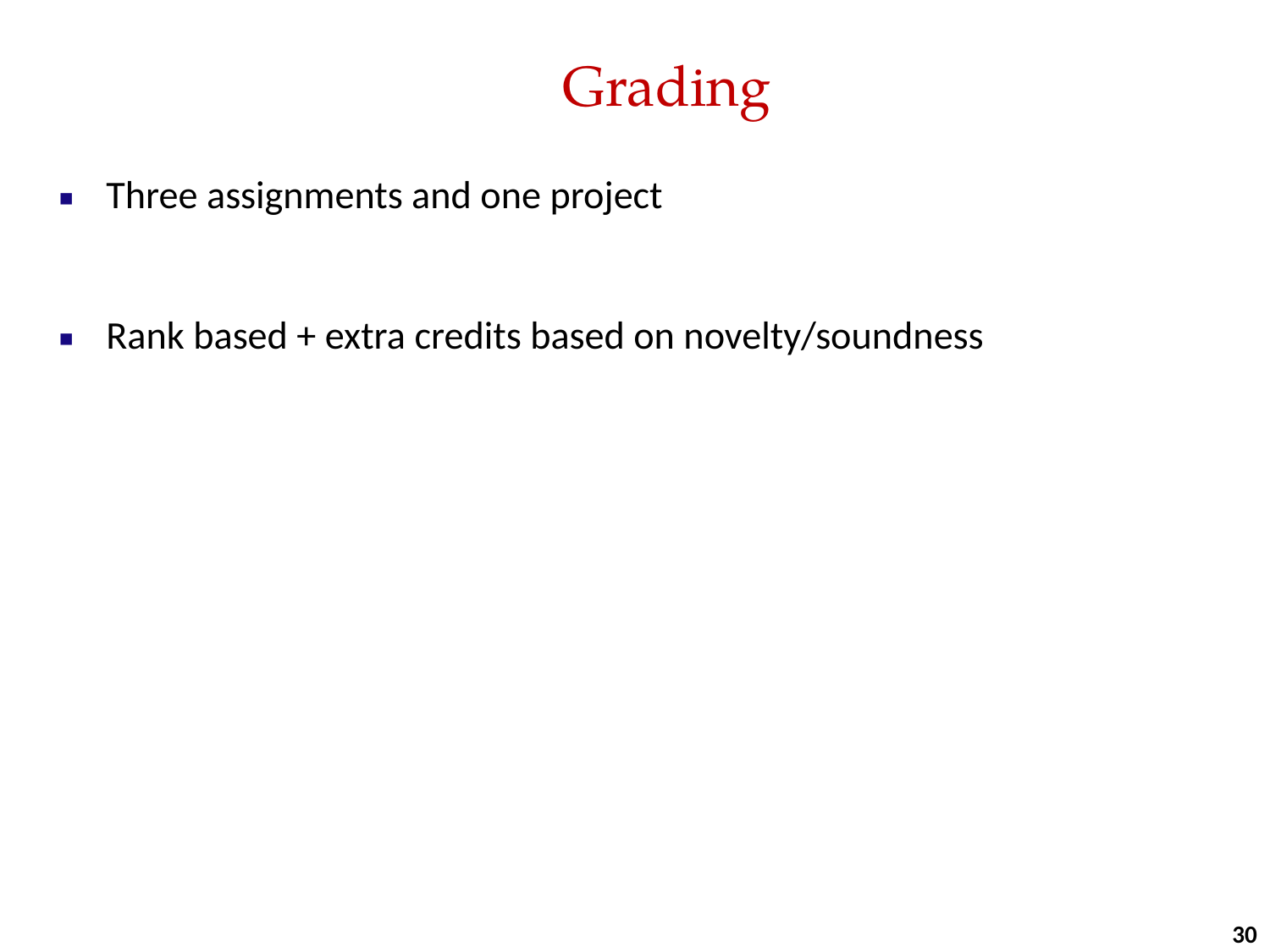

# Grading
Three assignments and one project

Rank based + extra credits based on novelty/soundness

30